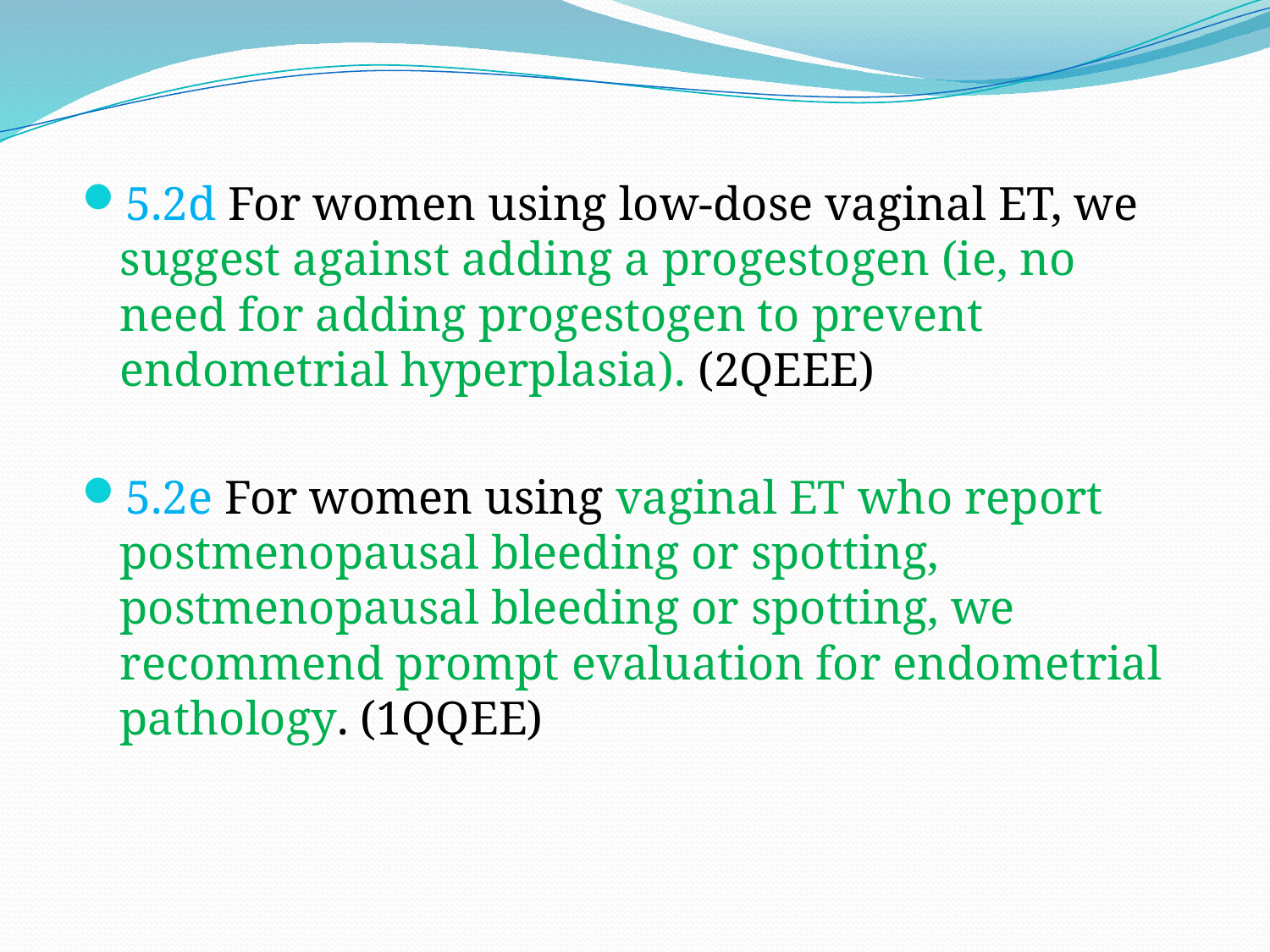

5.2d For women using low-dose vaginal ET, we suggest against adding a progestogen (ie, no need for adding progestogen to prevent endometrial hyperplasia). (2QEEE)

5.2e For women using vaginal ET who report postmenopausal bleeding or spotting, postmenopausal bleeding or spotting, we recommend prompt evaluation for endometrial pathology. (1QQEE)